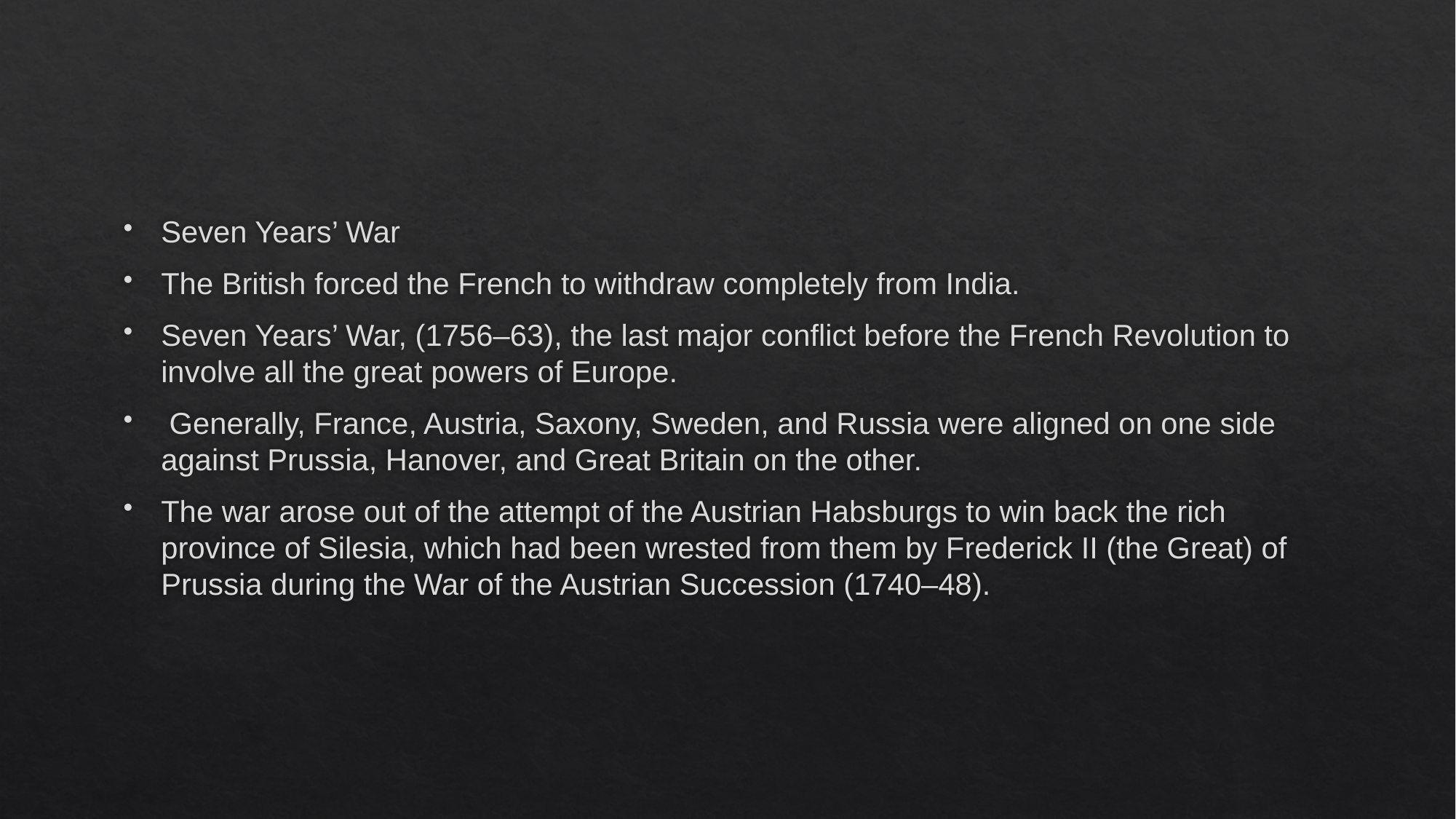

#
Seven Years’ War
The British forced the French to withdraw completely from India.
Seven Years’ War, (1756–63), the last major conflict before the French Revolution to involve all the great powers of Europe.
 Generally, France, Austria, Saxony, Sweden, and Russia were aligned on one side against Prussia, Hanover, and Great Britain on the other.
The war arose out of the attempt of the Austrian Habsburgs to win back the rich province of Silesia, which had been wrested from them by Frederick II (the Great) of Prussia during the War of the Austrian Succession (1740–48).